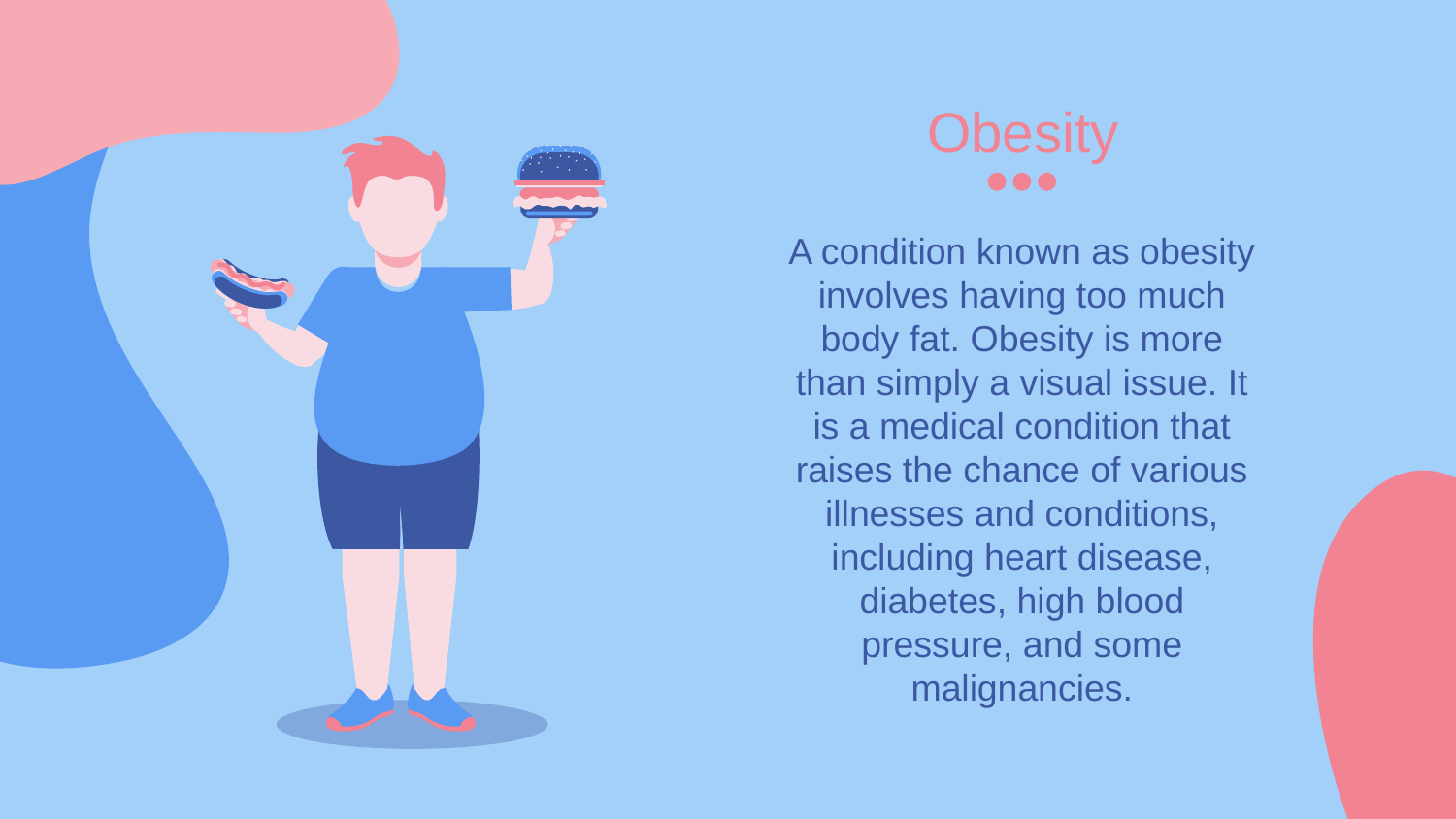

Obesity

A condition known as obesity involves having too much body fat. Obesity is more than simply a visual issue. It is a medical condition that raises the chance of various illnesses and conditions, including heart disease, diabetes, high blood pressure, and some malignancies.